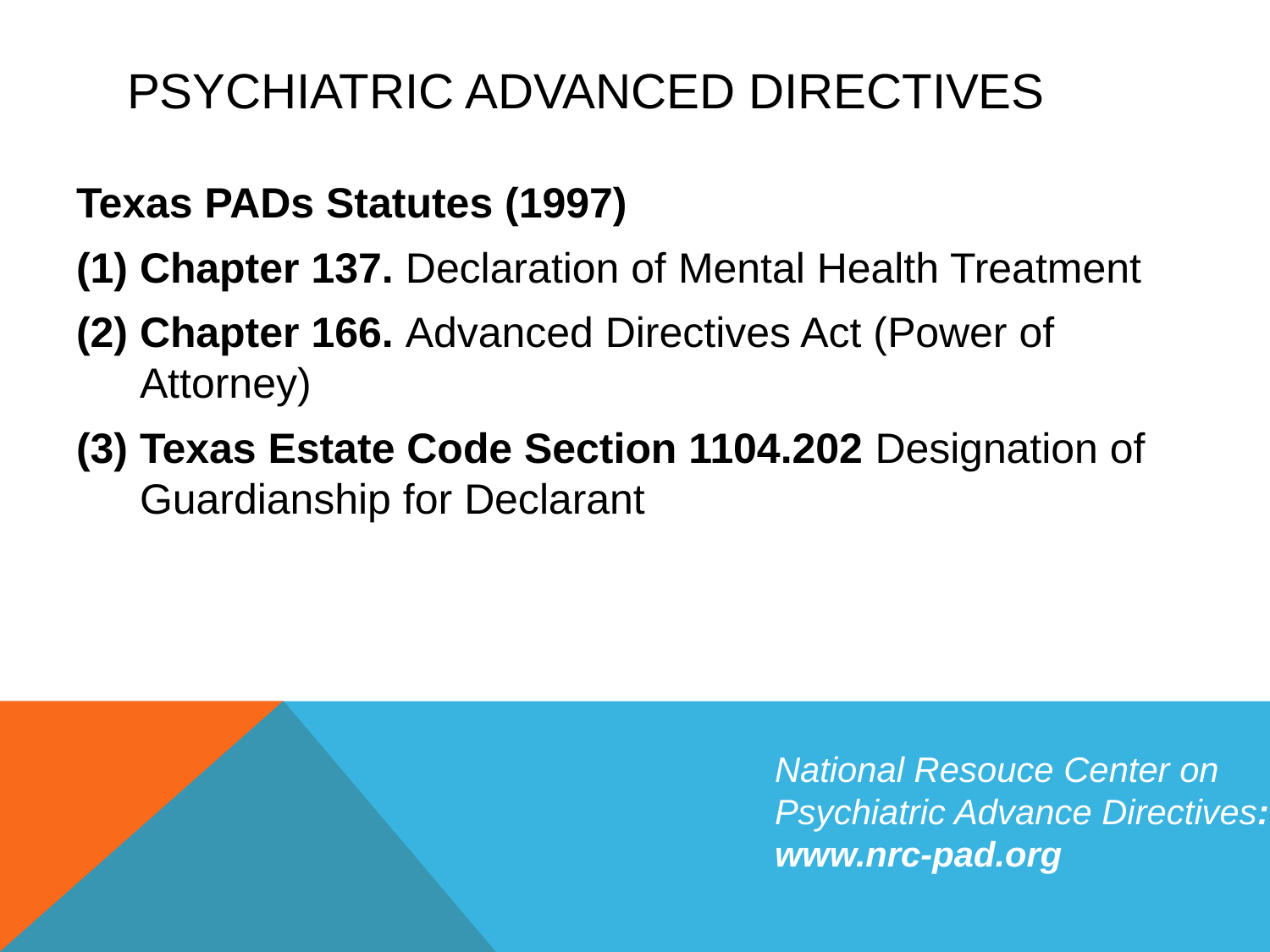

# Psychiatric Advanced directives
Texas PADs Statutes (1997)
Chapter 137. Declaration of Mental Health Treatment
Chapter 166. Advanced Directives Act (Power of Attorney)
Texas Estate Code Section 1104.202 Designation of Guardianship for Declarant

National Resouce Center on
Psychiatric Advance Directives:
www.nrc-pad.org